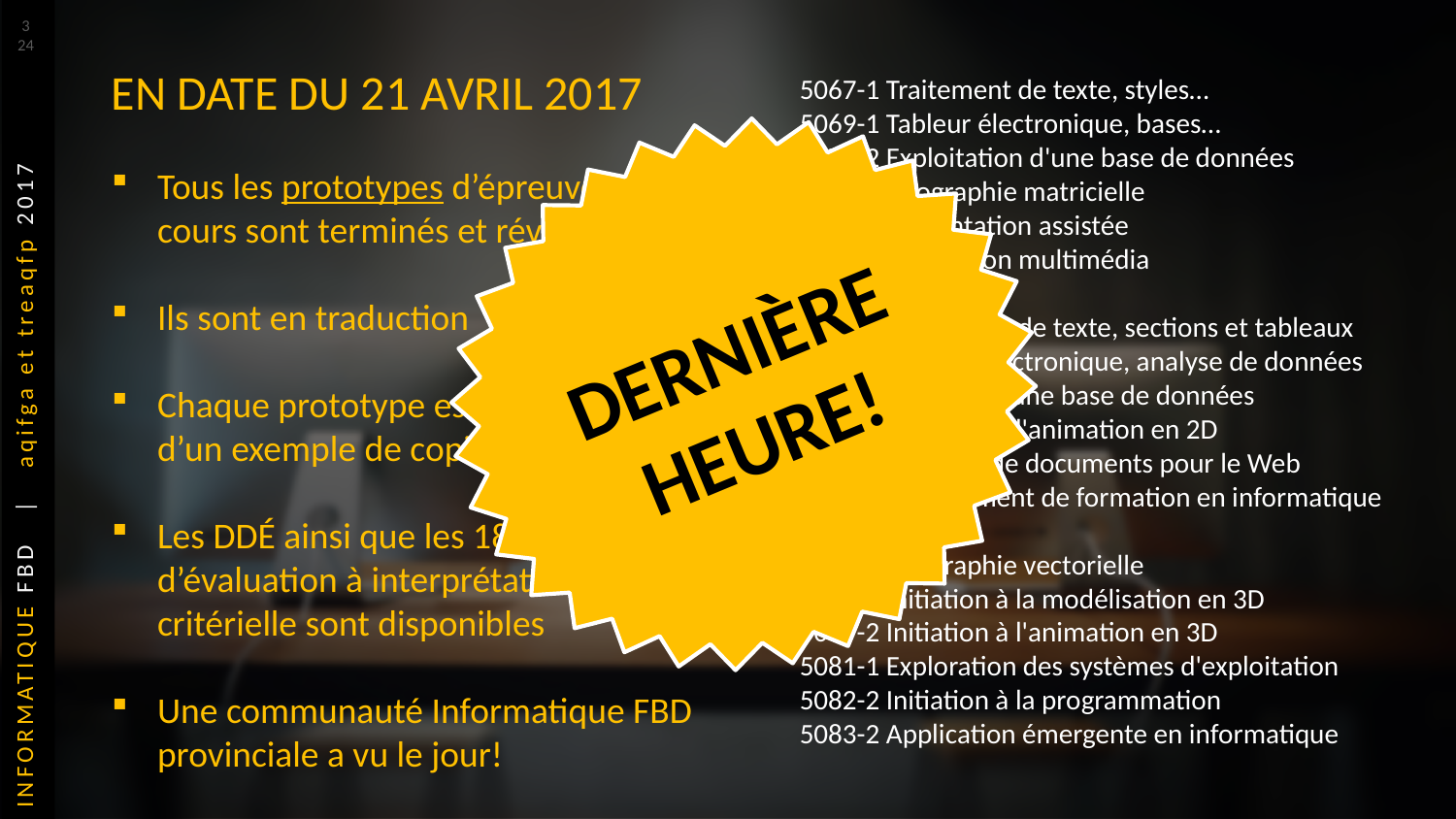

3
24
EN DATE DU 21 AVRIL 2017

Tous les prototypes d’épreuves des 18 cours sont terminés et révisés

Ils sont en traduction

Chaque prototype est accompagné d’un exemple de copie d’élève
Les DDÉ ainsi que les 18 grilles d’évaluation à interprétation critérielle sont disponibles
Une communauté Informatique FBD provinciale a vu le jour!

5067-1 Traitement de texte, styles…
5069-1 Tableur électronique, bases…
5071-2 Exploitation d'une base de données
5075-2 Infographie matricielle
5078-2 Présentation assistée
5080-2 Production multimédia

5068-1 Traitement de texte, sections et tableaux
5070-1 Tableur électronique, analyse de données
5072-2 Création d'une base de données
5074-2 Initiation à l'animation en 2D
5079-3 Création de documents pour le Web
5084-1 Complément de formation en informatique

5073-2 Infographie vectorielle
5076-2 Initiation à la modélisation en 3D
5077-2 Initiation à l'animation en 3D
5081-1 Exploration des systèmes d'exploitation
5082-2 Initiation à la programmation
5083-2 Application émergente en informatique
DERNIÈRE
HEURE!